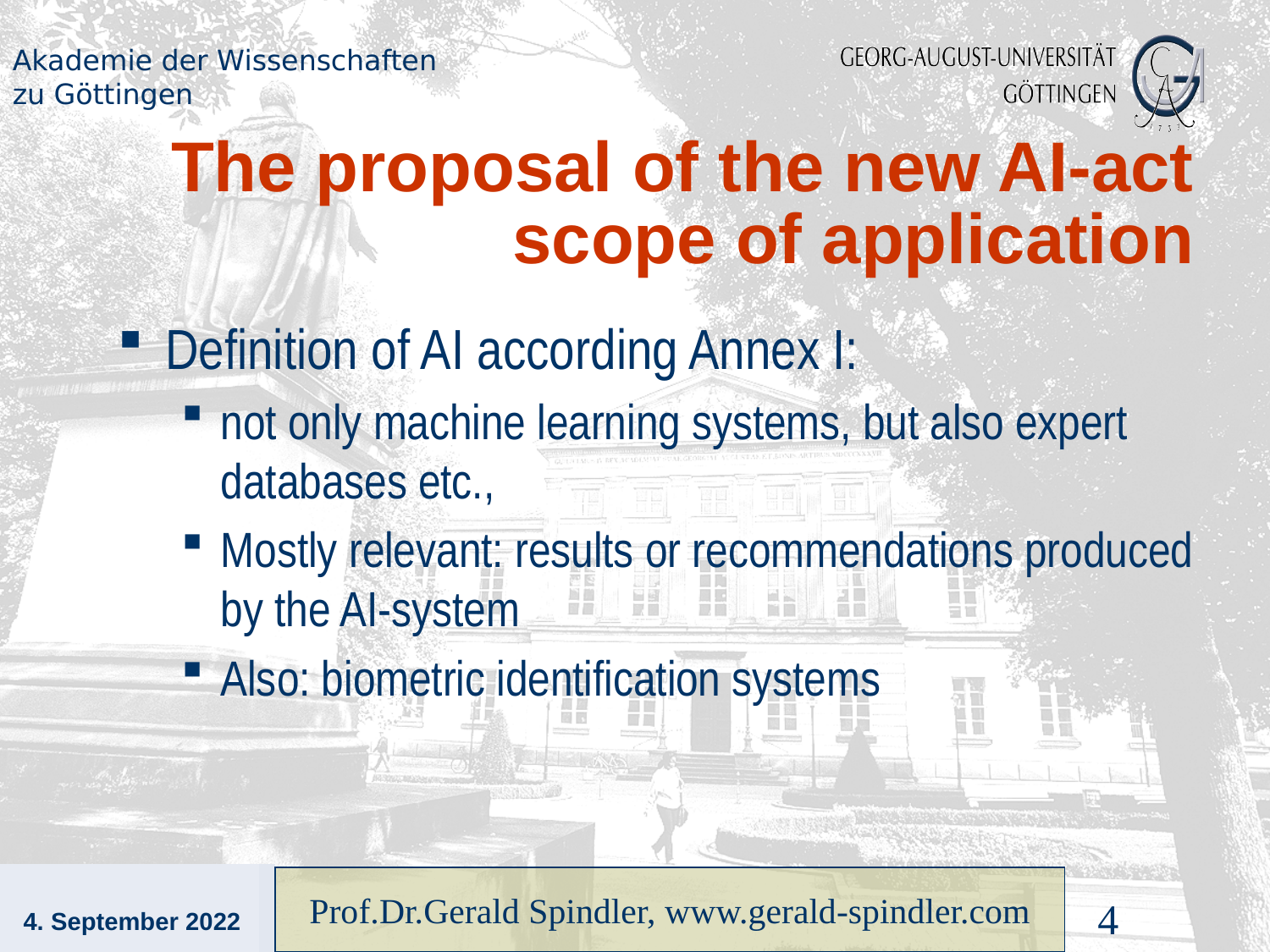

# The proposal of the new AI-act scope of application
Definition of AI according Annex I:
not only machine learning systems, but also expert databases etc.,
Mostly relevant: results or recommendations produced by the AI-system
Also: biometric identification systems
4. September 2022